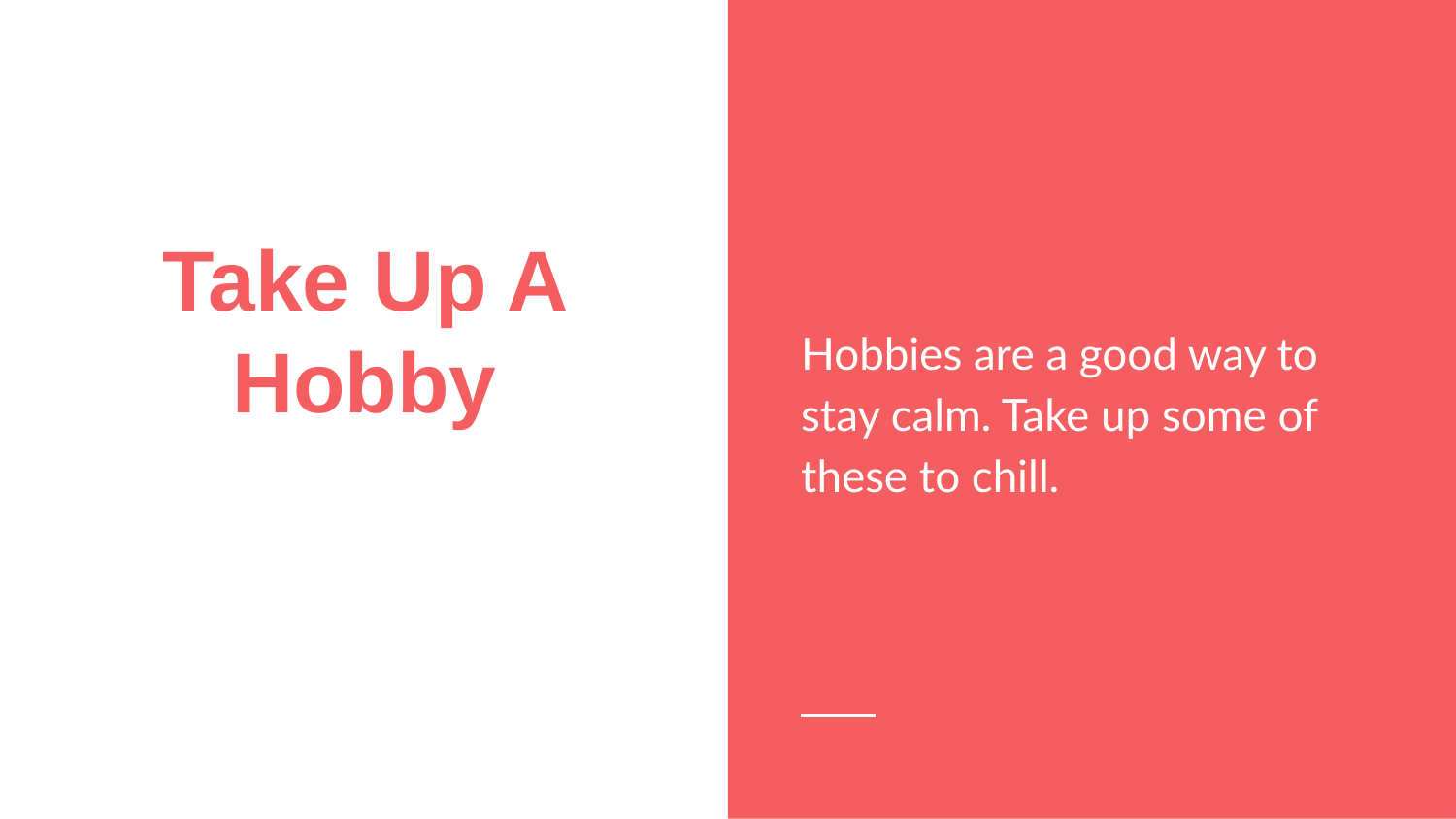

Hobbies are a good way to stay calm. Take up some of these to chill.
# Take Up A Hobby